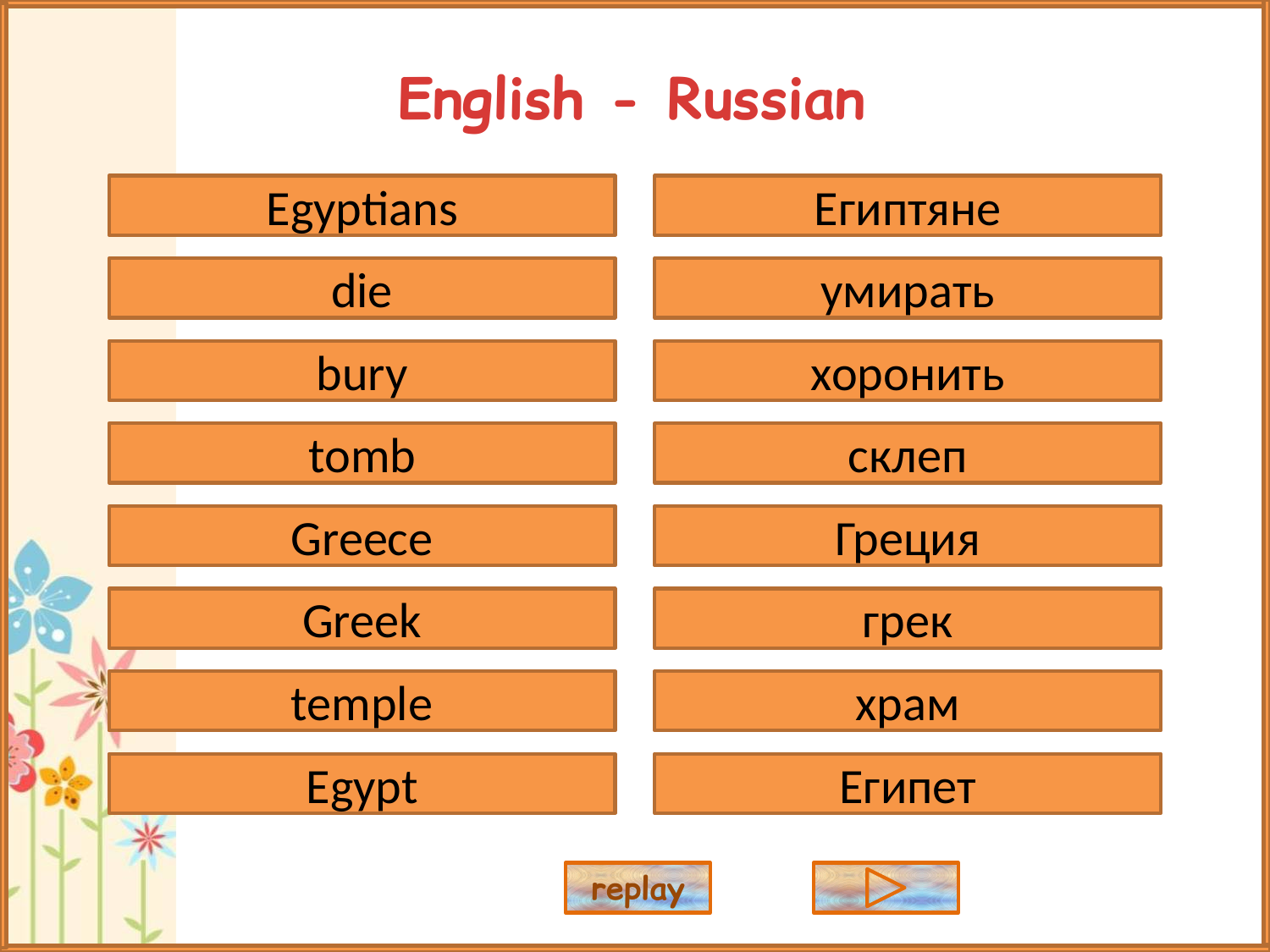

English - Russian
Egyptians
Египтяне
die
умирать
bury
хоронить
tomb
склеп

Greece
Греция
Greek
грек
temple
храм
Egypt
Египет
replay